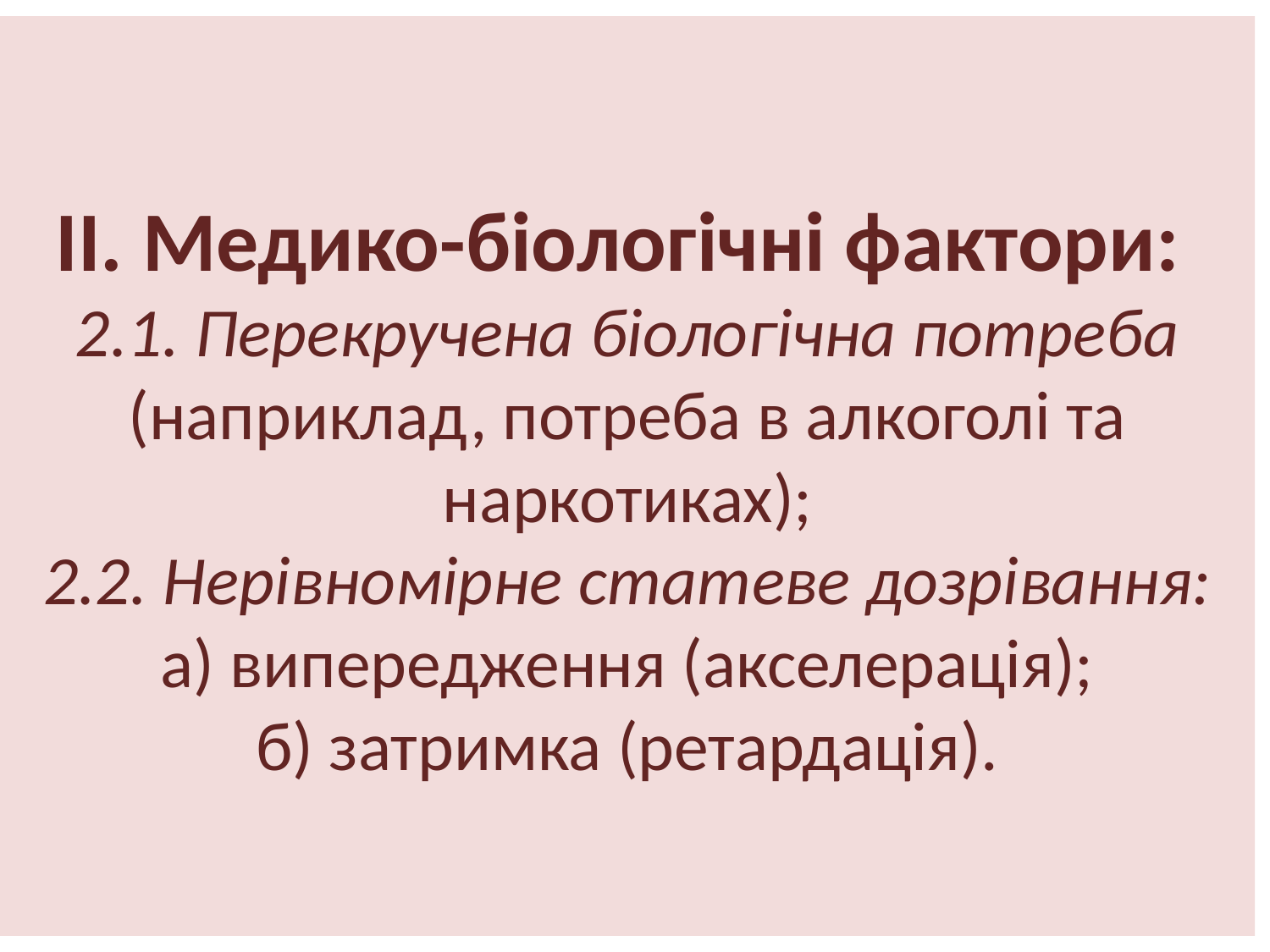

# ІІ. Медико-біологічні фактори:  2.1. Перекручена біологічна потреба (наприклад, потреба в алкоголі та наркотиках); 2.2. Нерівномірне статеве дозрівання: а) випередження (акселерація); б) затримка (ретардація).